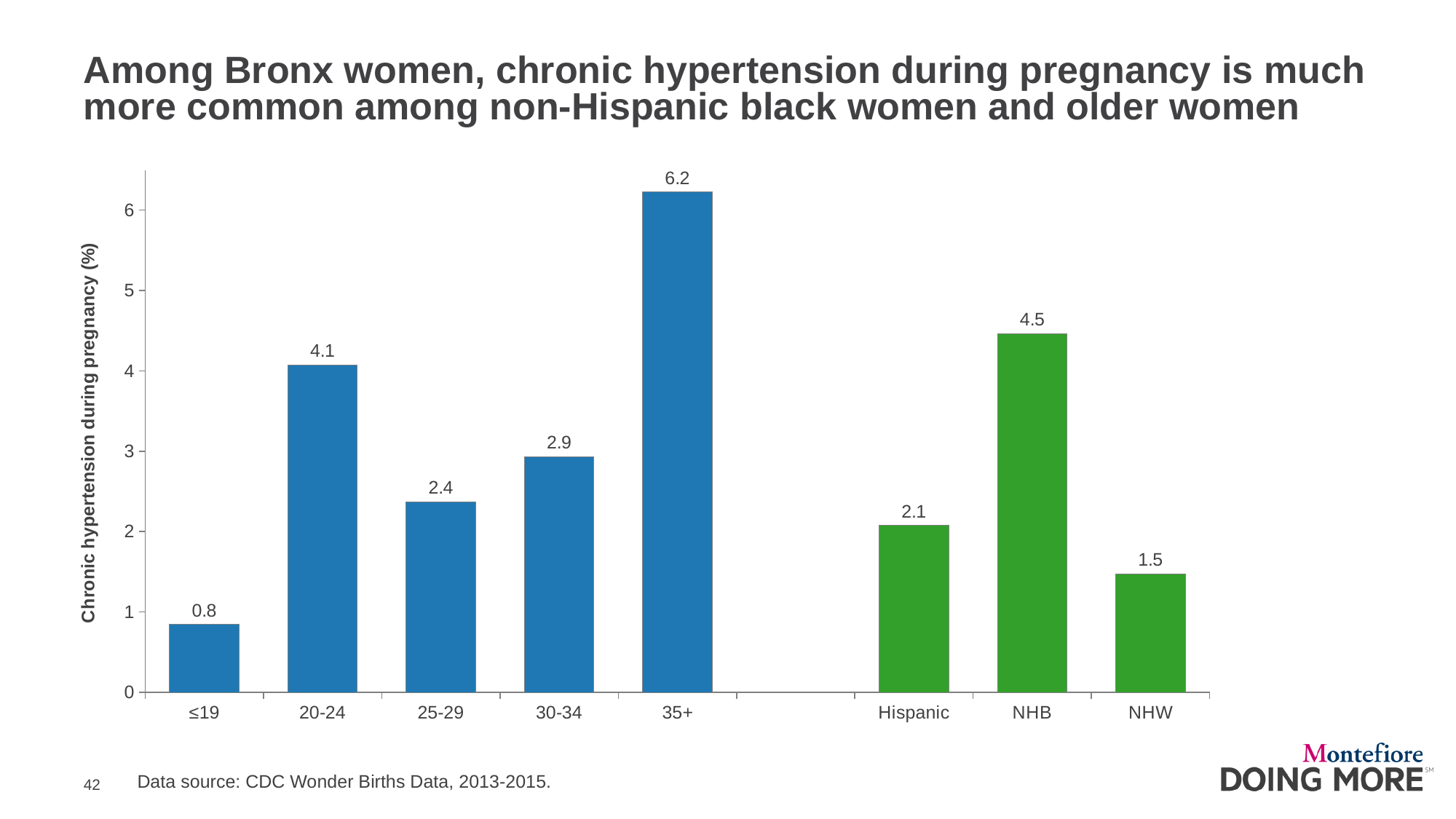

# Among Bronx women, chronic hypertension during pregnancy is much more common among non-Hispanic black women and older women

### Chart

| Category | diabetes |
|---|---|
| ≤19 | 0.8458646616541353 |
| 20-24 | 4.075761208343323 |
| 25-29 | 2.3686711008551646 |
| 30-34 | 2.9330475492131534 |
| 35+ | 6.225165562913907 |
|  | None |
| Hispanic | 2.075188775236973 |
| NHB | 4.46343779677113 |
| NHW | 1.4763352149370386 |
Data source: CDC Wonder Births Data, 2013-2015.